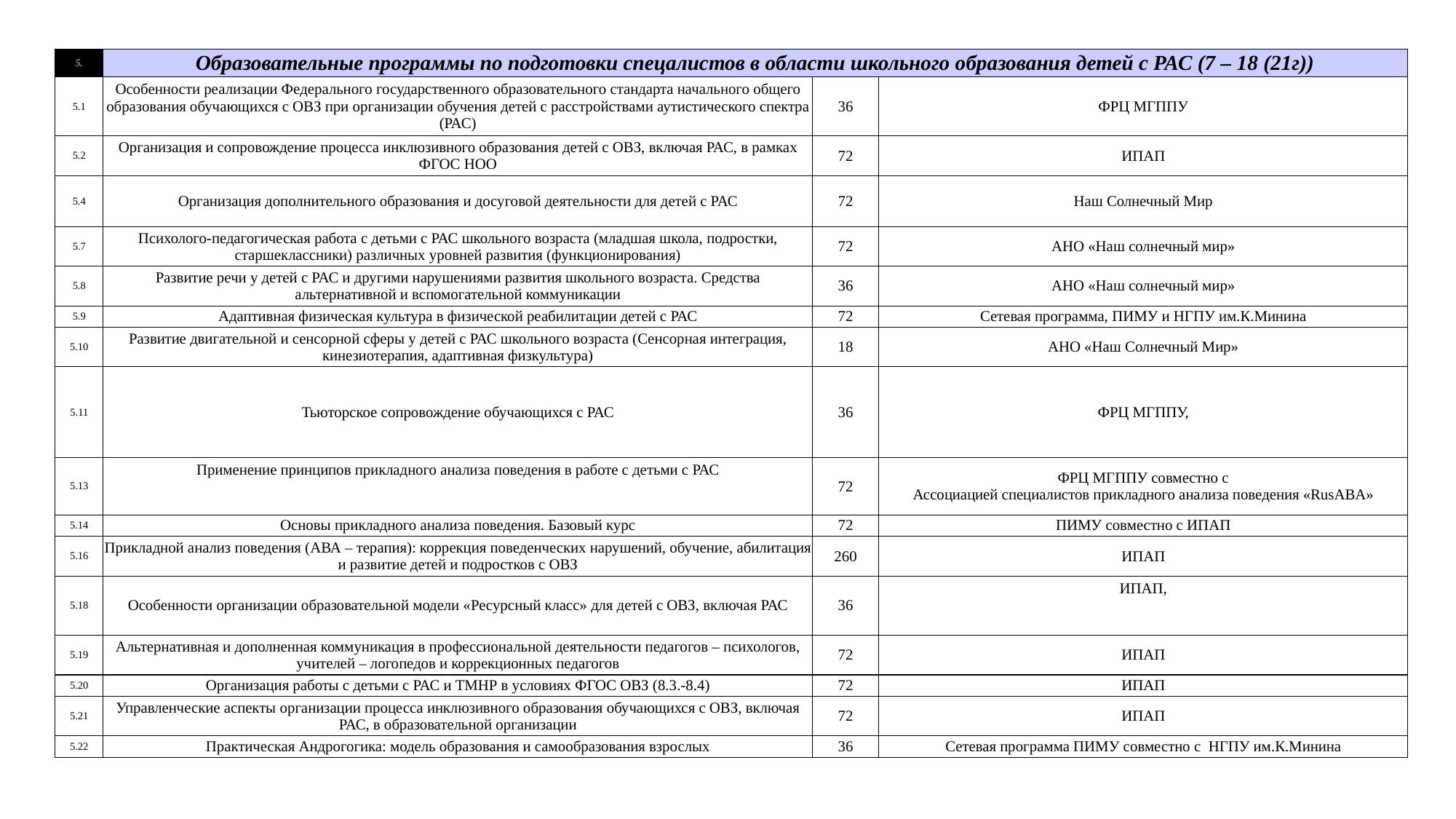

| 5. | Образовательные программы по подготовки спецалистов в области школьного образования детей с РАС (7 – 18 (21г)) |  |  |
| --- | --- | --- | --- |
| 5.1 | Особенности реализации Федерального государственного образовательного стандарта начального общего образования обучающихся с ОВЗ при организации обучения детей с расстройствами аутистического спектра (РАС) | 36 | ФРЦ МГППУ |
| 5.2 | Организация и сопровождение процесса инклюзивного образования детей с ОВЗ, включая РАС, в рамках ФГОС НОО | 72 | ИПАП |
| 5.4 | Организация дополнительного образования и досуговой деятельности для детей с РАС | 72 | Наш Солнечный Мир |
| 5.7 | Психолого-педагогическая работа с детьми с РАС школьного возраста (младшая школа, подростки, старшеклассники) различных уровней развития (функционирования) | 72 | АНО «Наш солнечный мир» |
| 5.8 | Развитие речи у детей с РАС и другими нарушениями развития школьного возраста. Средства альтернативной и вспомогательной коммуникации | 36 | АНО «Наш солнечный мир» |
| 5.9 | Адаптивная физическая культура в физической реабилитации детей с РАС | 72 | Сетевая программа, ПИМУ и НГПУ им.К.Минина |
| 5.10 | Развитие двигательной и сенсорной сферы у детей с РАС школьного возраста (Сенсорная интеграция, кинезиотерапия, адаптивная физкультура) | 18 | АНО «Наш Солнечный Мир» |
| 5.11 | Тьюторское сопровождение обучающихся с РАС | 36 | ФРЦ МГППУ, |
| 5.13 | Применение принципов прикладного анализа поведения в работе с детьми с РАС | 72 | ФРЦ МГППУ совместно с Ассоциацией специалистов прикладного анализа поведения «RusABA» |
| 5.14 | Основы прикладного анализа поведения. Базовый курс | 72 | ПИМУ совместно с ИПАП |
| 5.16 | Прикладной анализ поведения (АВА – терапия): коррекция поведенческих нарушений, обучение, абилитация и развитие детей и подростков с ОВЗ | 260 | ИПАП |
| 5.18 | Особенности организации образовательной модели «Ресурсный класс» для детей с ОВЗ, включая РАС | 36 | ИПАП, |
| 5.19 | Альтернативная и дополненная коммуникация в профессиональной деятельности педагогов – психологов, учителей – логопедов и коррекционных педагогов | 72 | ИПАП |
| 5.20 | Организация работы с детьми с РАС и ТМНР в условиях ФГОС ОВЗ (8.3.-8.4) | 72 | ИПАП |
| 5.21 | Управленческие аспекты организации процесса инклюзивного образования обучающихся с ОВЗ, включая РАС, в образовательной организации | 72 | ИПАП |
| 5.22 | Практическая Андрогогика: модель образования и самообразования взрослых | 36 | Сетевая программа ПИМУ совместно с  НГПУ им.К.Минина |